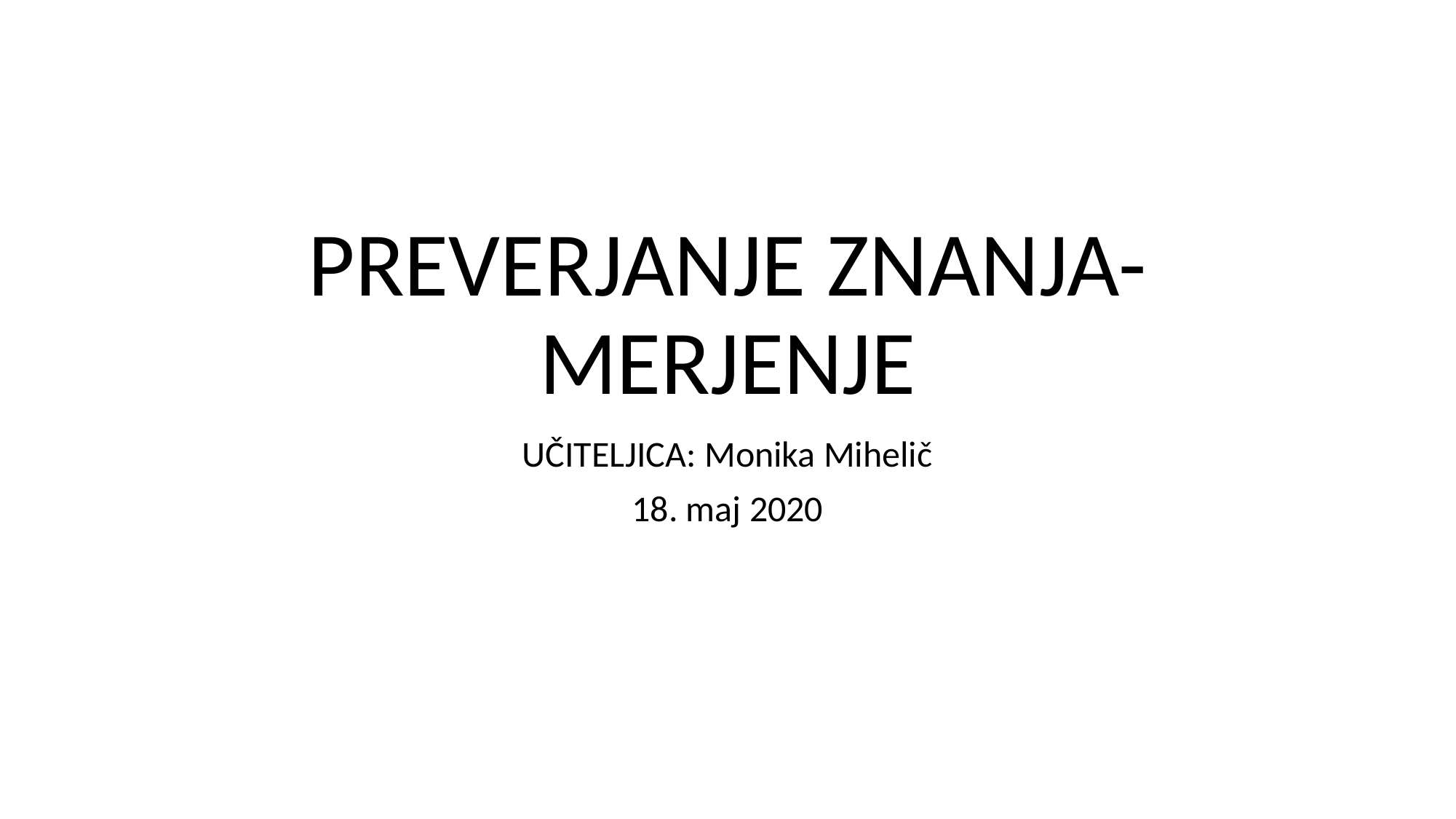

# PREVERJANJE ZNANJA- MERJENJE
UČITELJICA: Monika Mihelič
18. maj 2020